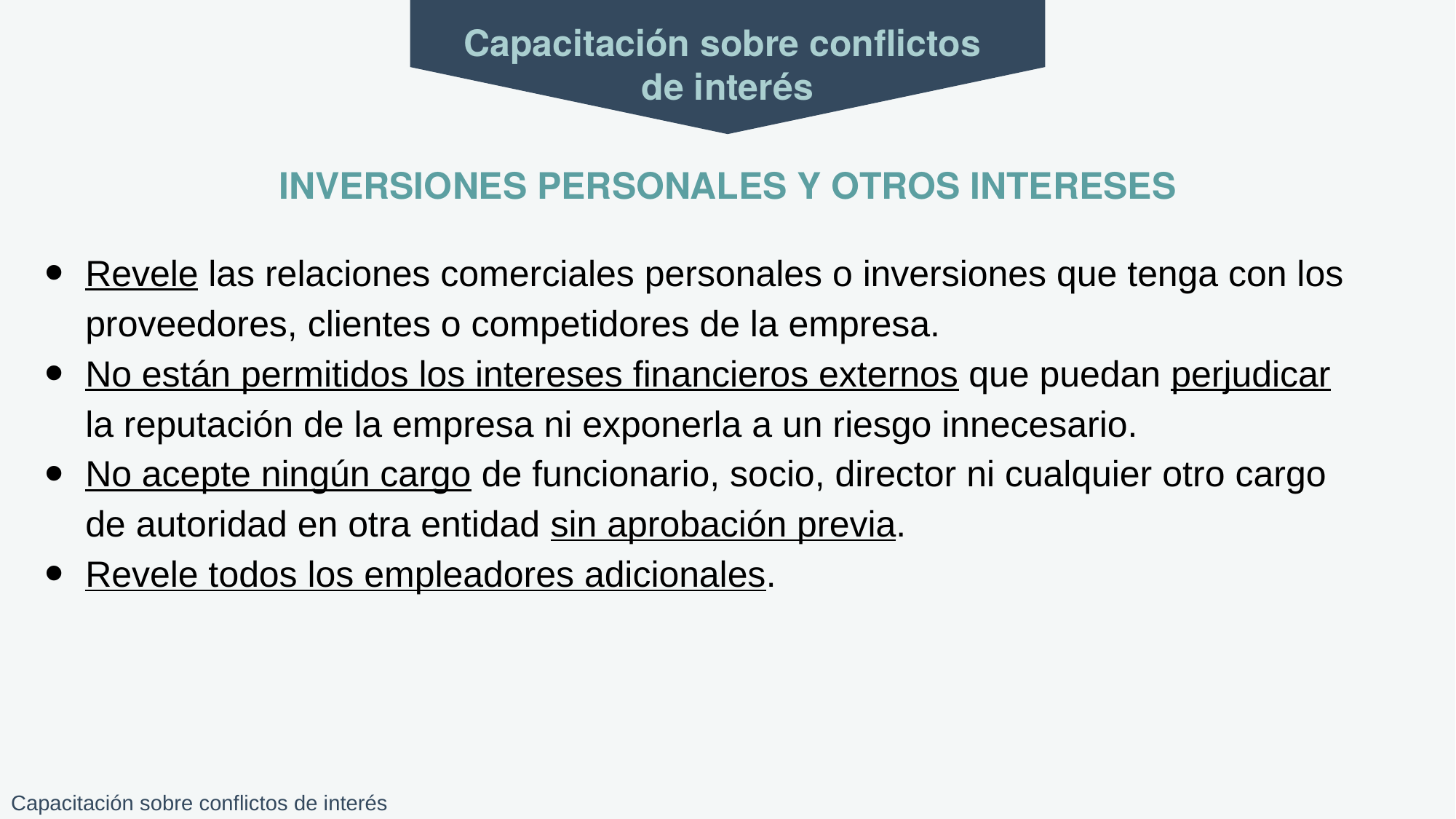

Capacitación sobre conflictos
de interés
# INVERSIONES PERSONALES Y OTROS INTERESES
Revele las relaciones comerciales personales o inversiones que tenga con los proveedores, clientes o competidores de la empresa.
No están permitidos los intereses financieros externos que puedan perjudicar
la reputación de la empresa ni exponerla a un riesgo innecesario.
No acepte ningún cargo de funcionario, socio, director ni cualquier otro cargo
de autoridad en otra entidad sin aprobación previa.
Revele todos los empleadores adicionales.